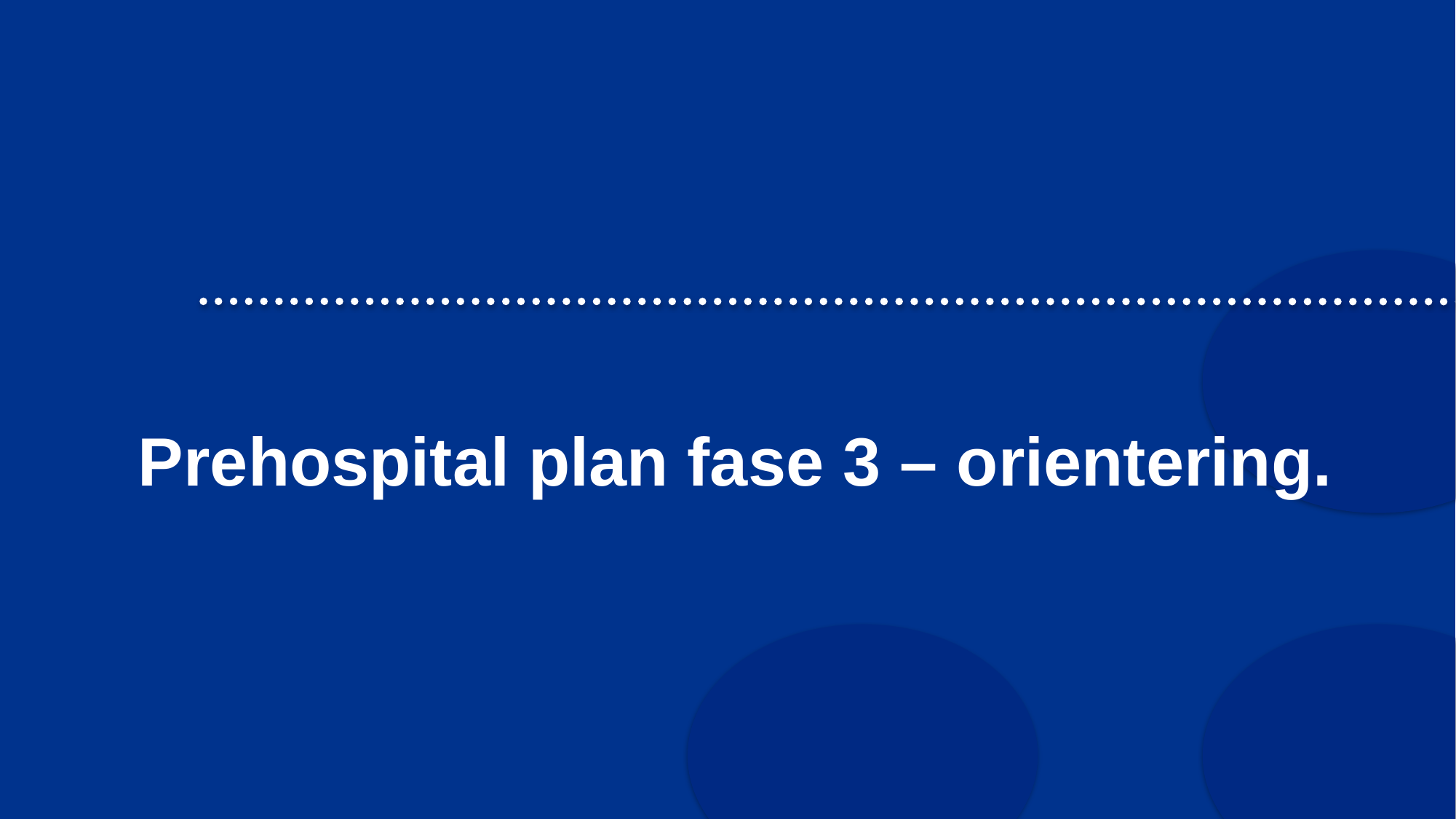

# Prehospital plan fase 3 – orientering.